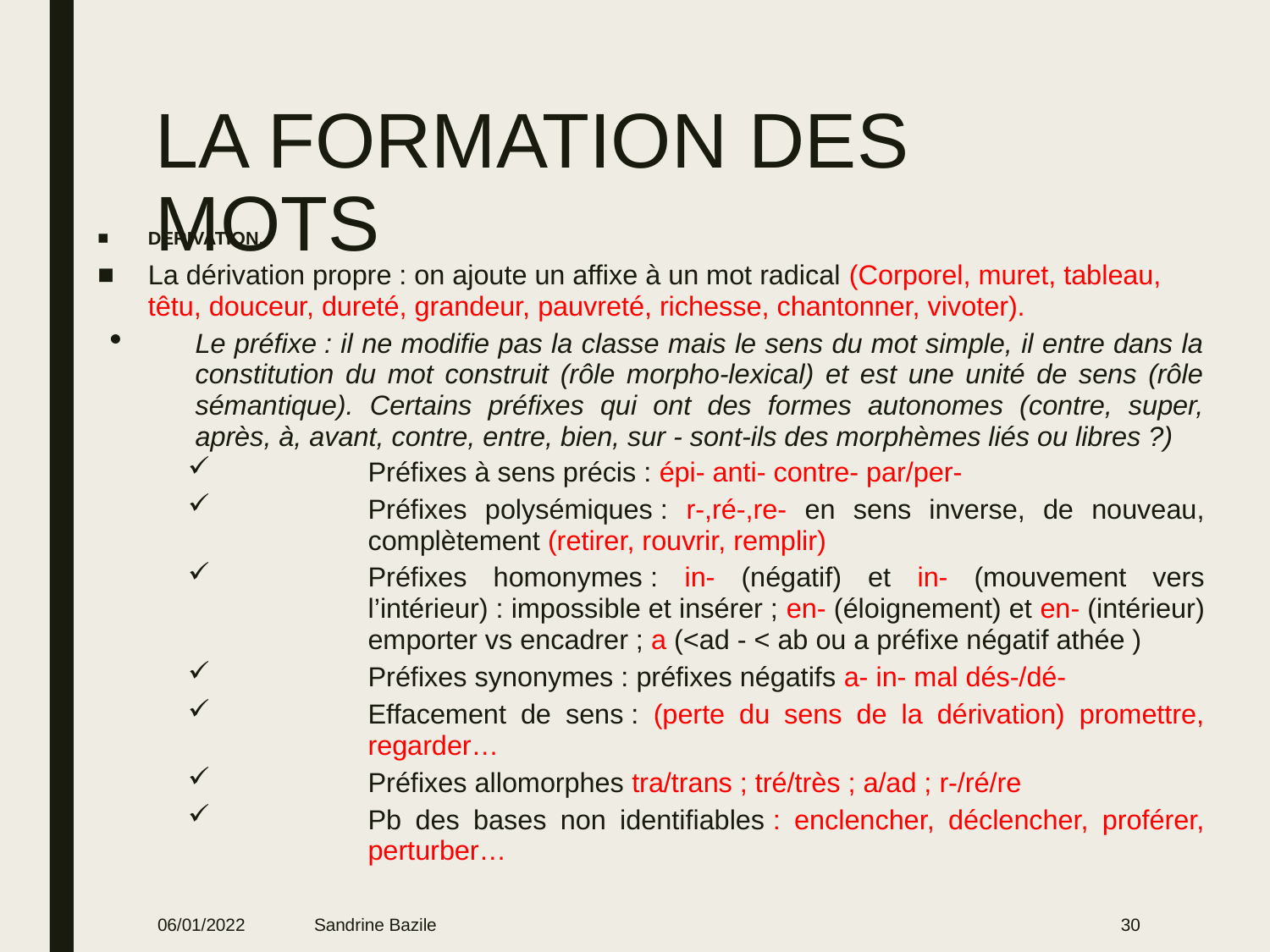

# LA FORMATION DES MOTS
DERIVATION.
La dérivation propre : on ajoute un affixe à un mot radical (Corporel, muret, tableau, têtu, douceur, dureté, grandeur, pauvreté, richesse, chantonner, vivoter).
Le préfixe : il ne modifie pas la classe mais le sens du mot simple, il entre dans la constitution du mot construit (rôle morpho-lexical) et est une unité de sens (rôle sémantique). Certains préfixes qui ont des formes autonomes (contre, super, après, à, avant, contre, entre, bien, sur - sont-ils des morphèmes liés ou libres ?)
Préfixes à sens précis : épi- anti- contre- par/per-
Préfixes polysémiques : r-,ré-,re- en sens inverse, de nouveau, complètement (retirer, rouvrir, remplir)
Préfixes homonymes : in- (négatif) et in- (mouvement vers l’intérieur) : impossible et insérer ; en- (éloignement) et en- (intérieur) emporter vs encadrer ; a (<ad - < ab ou a préfixe négatif athée )
Préfixes synonymes : préfixes négatifs a- in- mal dés-/dé-
Effacement de sens : (perte du sens de la dérivation) promettre, regarder…
Préfixes allomorphes tra/trans ; tré/très ; a/ad ; r-/ré/re
Pb des bases non identifiables : enclencher, déclencher, proférer, perturber…

06/01/2022
Sandrine Bazile
30